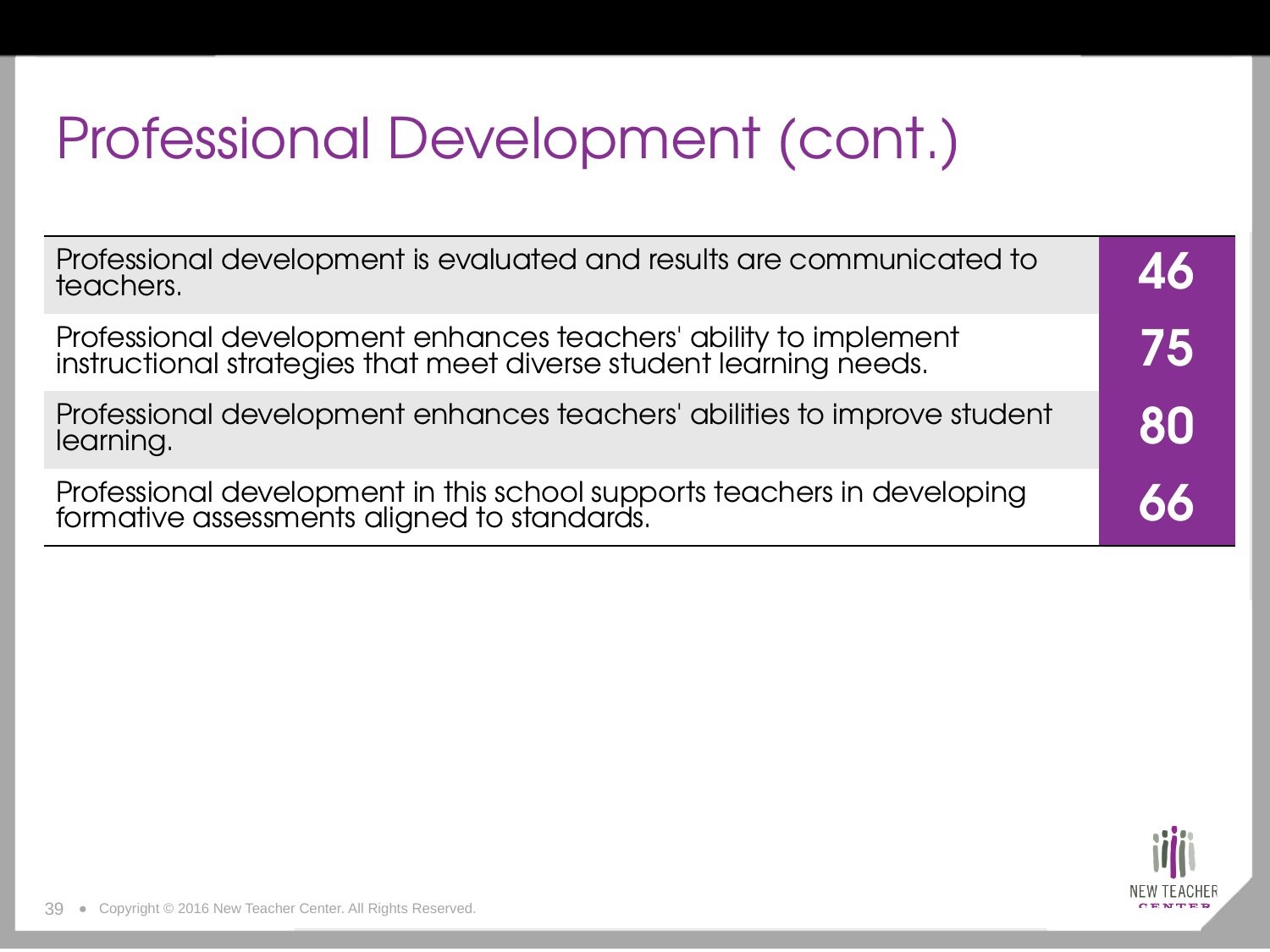

# Professional Development (cont.)
| Professional development is evaluated and results are communicated to teachers. | 46 |
| --- | --- |
| Professional development enhances teachers' ability to implement instructional strategies that meet diverse student learning needs. | 75 |
| Professional development enhances teachers' abilities to improve student learning. | 80 |
| Professional development in this school supports teachers in developing formative assessments aligned to standards. | 66 |

39
●   Copyright © 2016 New Teacher Center. All Rights Reserved.